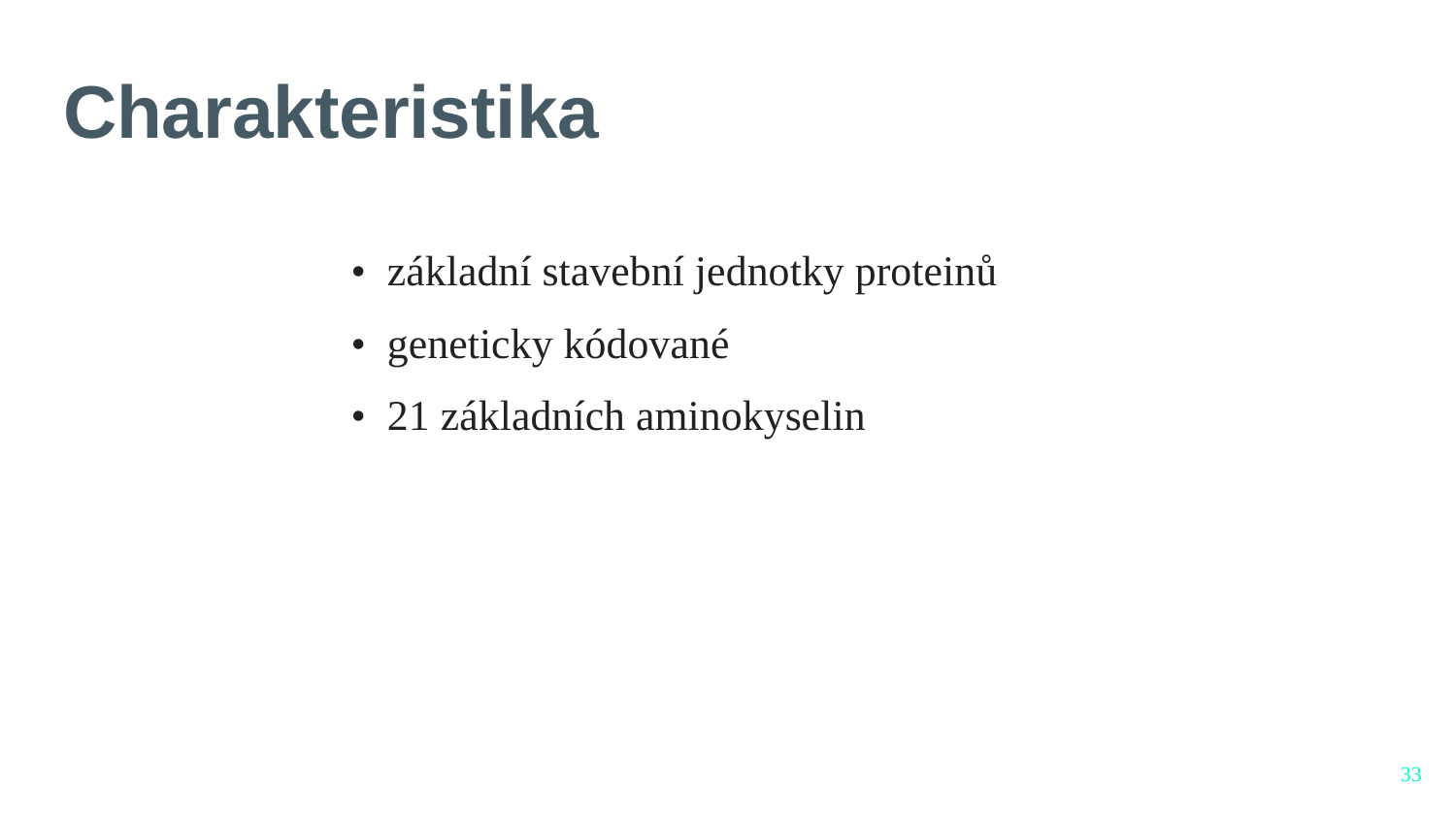

# Charakteristika
•  základní stavební jednotky proteinů
•  geneticky kódované
•  21 základních aminokyselin

33